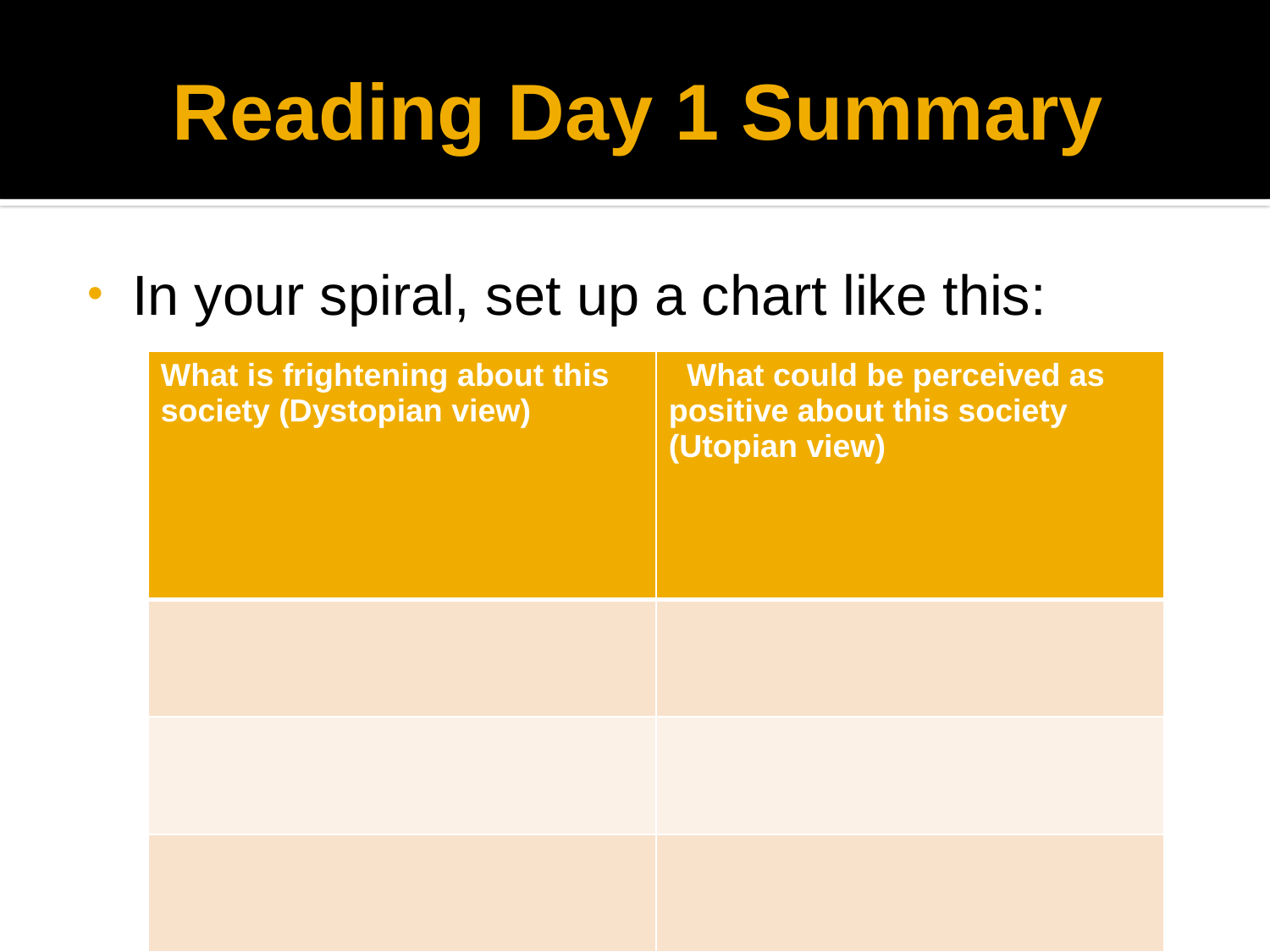

# Reading Day 1 Summary
In your spiral, set up a chart like this:

| What is frightening about this society (Dystopian view) | What could be perceived as positive about this society (Utopian view) |
| --- | --- |
|  |  |
|  |  |
|  |  |